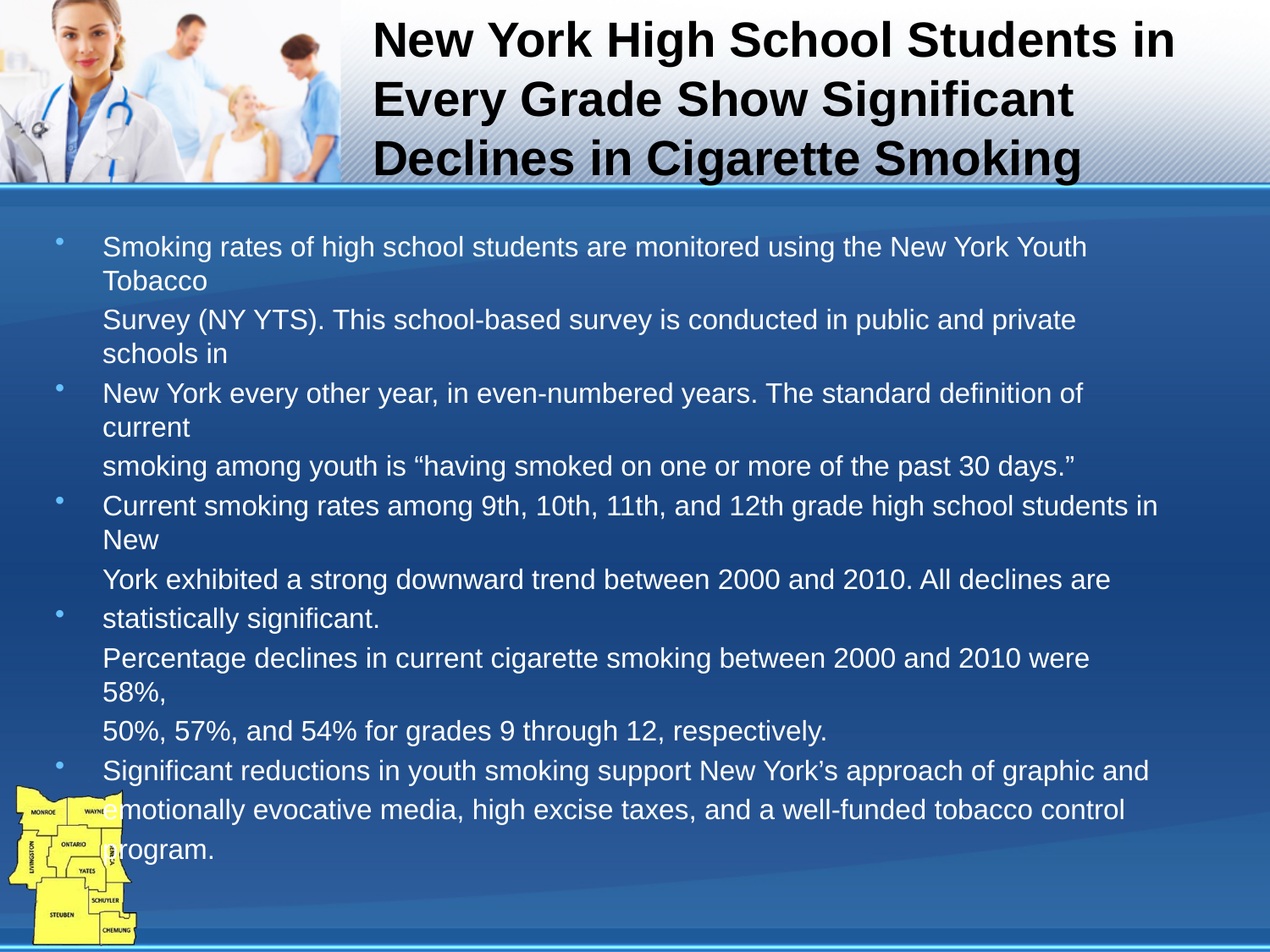

# New York High School Students in Every Grade Show Significant Declines in Cigarette Smoking
Smoking rates of high school students are monitored using the New York Youth Tobacco
	Survey (NY YTS). This school-based survey is conducted in public and private schools in
New York every other year, in even-numbered years. The standard definition of current
	smoking among youth is “having smoked on one or more of the past 30 days.”
Current smoking rates among 9th, 10th, 11th, and 12th grade high school students in New
	York exhibited a strong downward trend between 2000 and 2010. All declines are
statistically significant.
	Percentage declines in current cigarette smoking between 2000 and 2010 were 58%,
	50%, 57%, and 54% for grades 9 through 12, respectively.
Significant reductions in youth smoking support New York’s approach of graphic and
	emotionally evocative media, high excise taxes, and a well-funded tobacco control
	program.